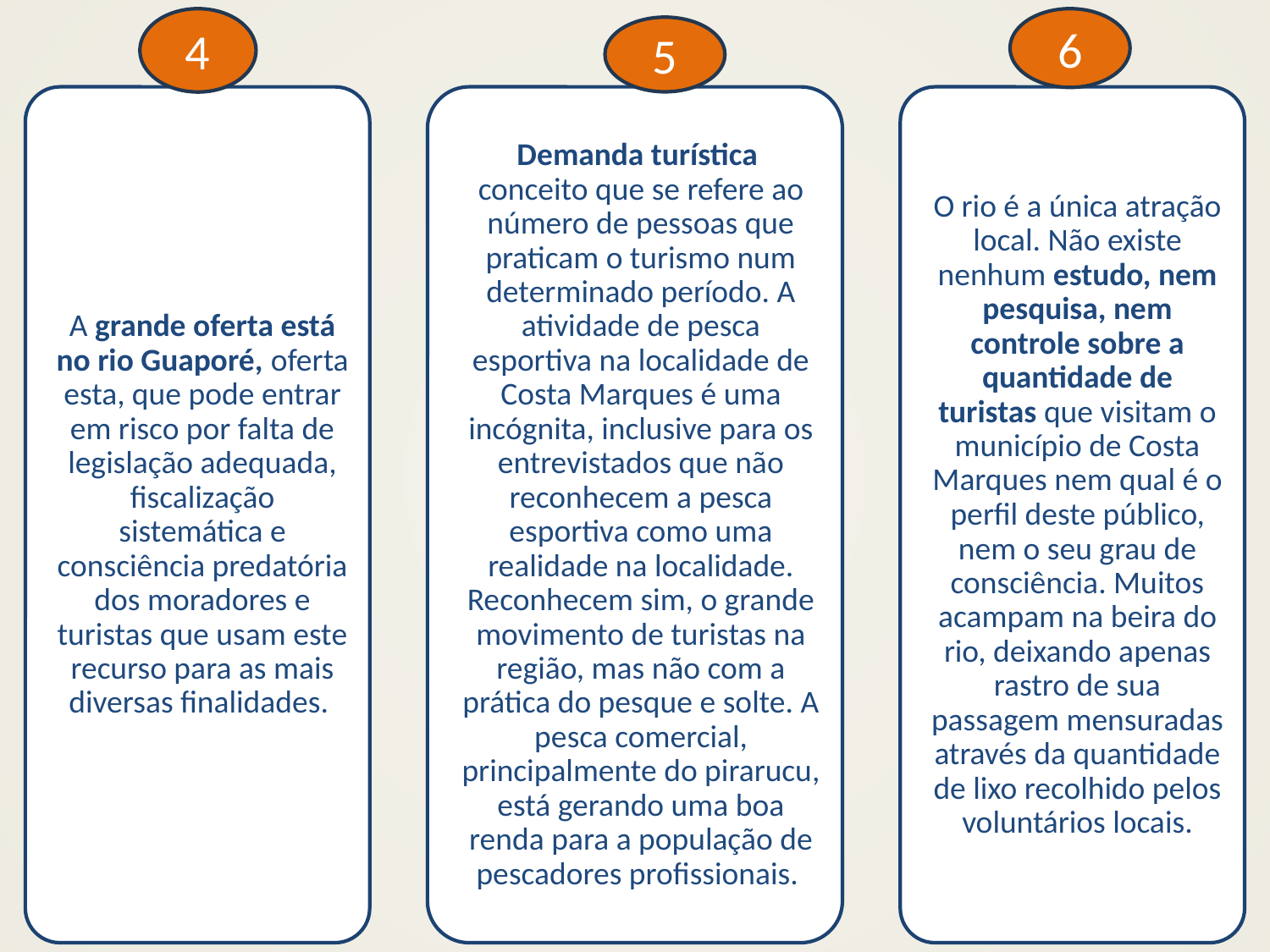

4
6
5
A grande oferta está no rio Guaporé, oferta esta, que pode entrar em risco por falta de legislação adequada, fiscalização sistemática e consciência predatória dos moradores e turistas que usam este recurso para as mais diversas finalidades.
Demanda turística  conceito que se refere ao número de pessoas que praticam o turismo num determinado período. A atividade de pesca esportiva na localidade de Costa Marques é uma incógnita, inclusive para os entrevistados que não reconhecem a pesca esportiva como uma realidade na localidade. Reconhecem sim, o grande movimento de turistas na região, mas não com a prática do pesque e solte. A pesca comercial, principalmente do pirarucu, está gerando uma boa renda para a população de pescadores profissionais.
O rio é a única atração local. Não existe nenhum estudo, nem pesquisa, nem controle sobre a quantidade de turistas que visitam o município de Costa Marques nem qual é o perfil deste público, nem o seu grau de consciência. Muitos acampam na beira do rio, deixando apenas rastro de sua passagem mensuradas através da quantidade de lixo recolhido pelos voluntários locais.
50